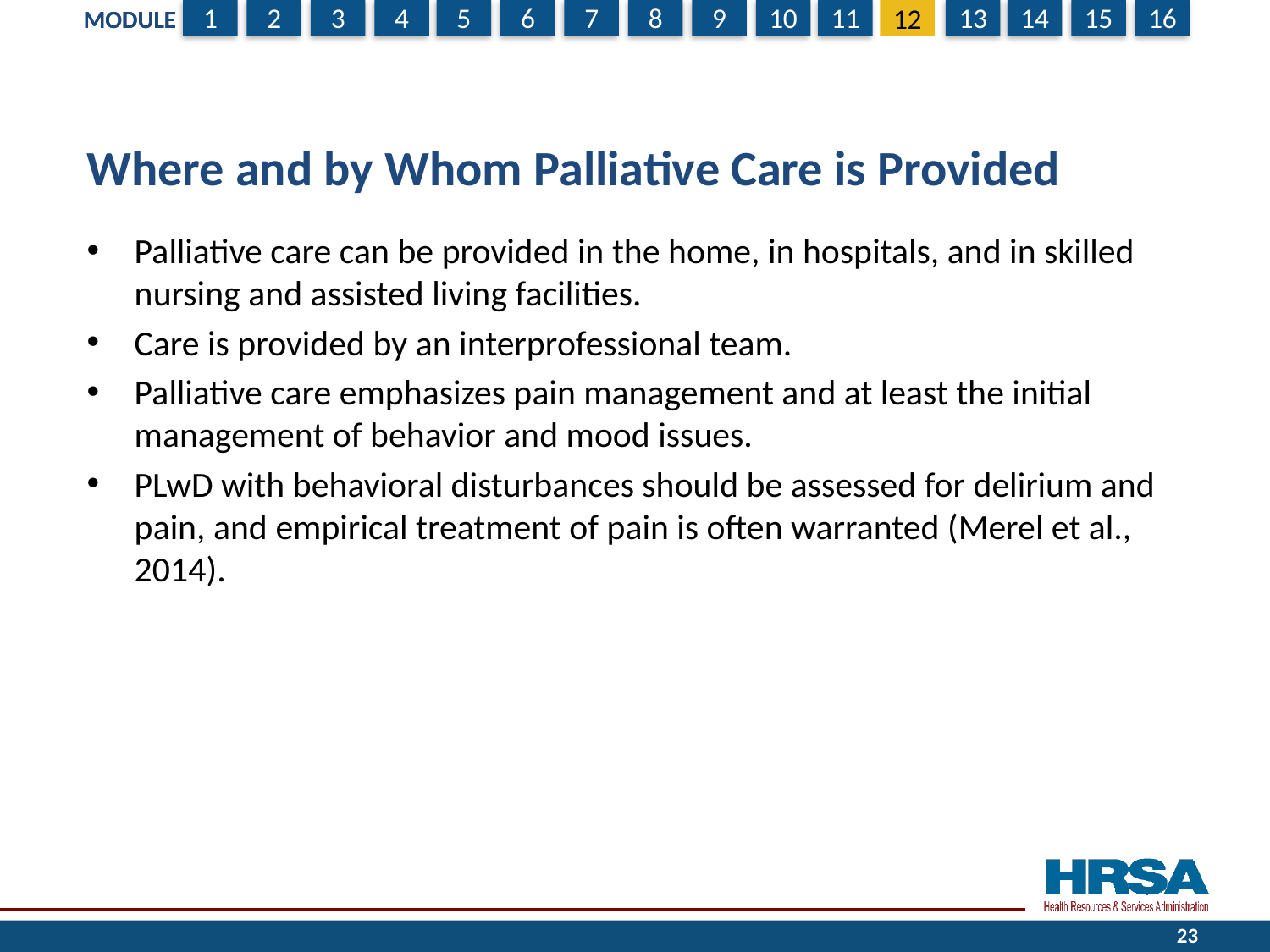

# Where and by Whom Palliative Care is Provided
Palliative care can be provided in the home, in hospitals, and in skilled nursing and assisted living facilities.
Care is provided by an interprofessional team.
Palliative care emphasizes pain management and at least the initial management of behavior and mood issues.
PLwD with behavioral disturbances should be assessed for delirium and pain, and empirical treatment of pain is often warranted (Merel et al., 2014).